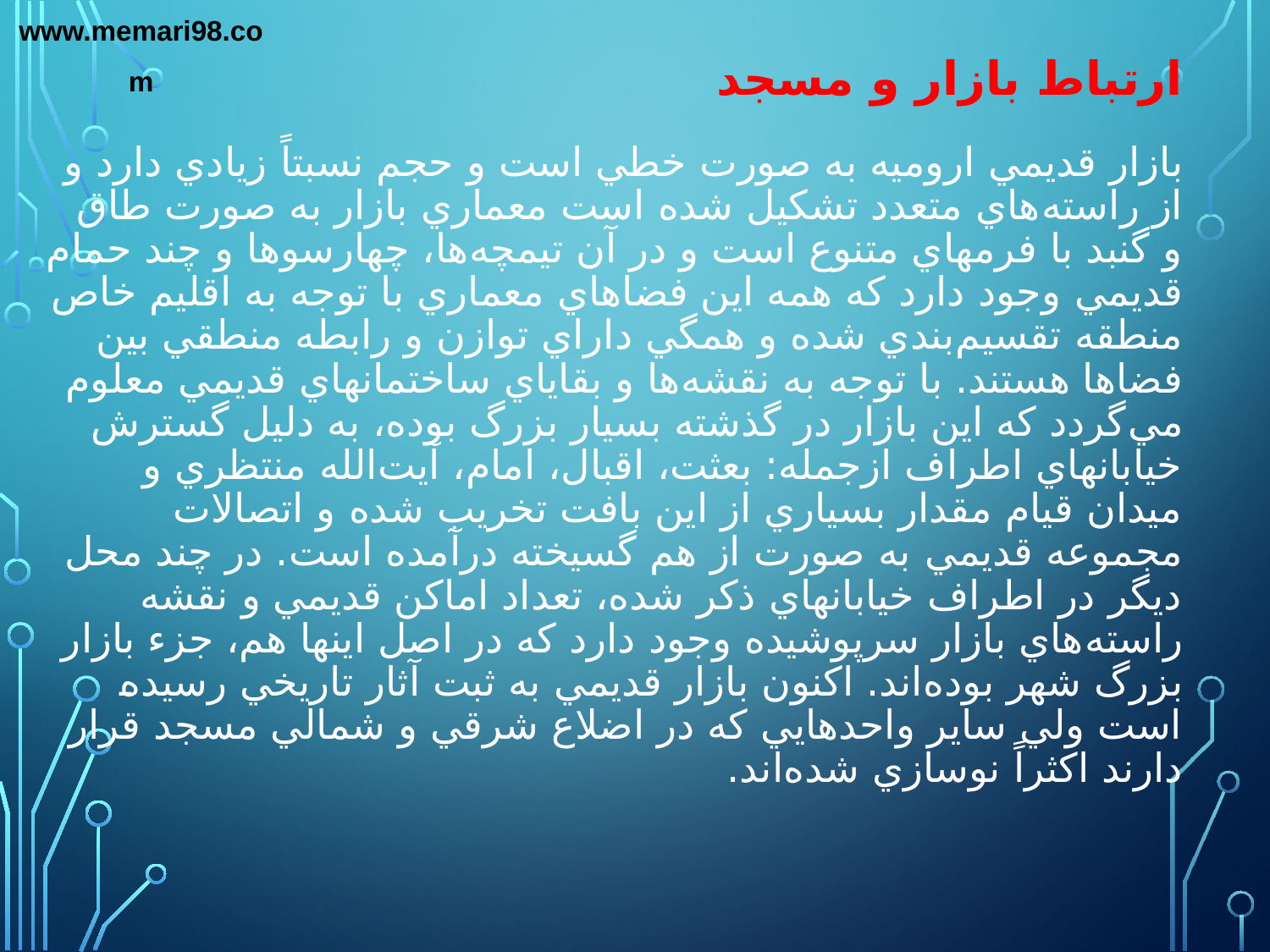

www.memari98.com
# ارتباط بازار و مسجد بازار قديمي ‌‌اروميه به صورت خطي است و حجم نسبتاً زيادي دارد و از راسته‌هاي متعدد تشكيل شده است معماري بازار به صورت طاق و گنبد با فرمهاي متنوع است و در آن تيمچه‌ها، چهارسوها و چند حمام قديمي ‌وجود دارد كه همه اين فضاهاي معماري با توجه به اقليم خاص منطقه تقسيم‌بندي شده و همگي داراي توازن و رابطه منطقي بين فضاها هستند. با توجه به نقشه‌ها و بقاياي ساختمانهاي قديمي‌ معلوم مي‌گردد كه اين بازار در گذشته بسيار بزرگ بوده، به دليل گسترش خيابانهاي اطراف ازجمله: بعثت، اقبال، امام، آيت‌الله منتظري و ميدان قيام مقدار بسياري از اين بافت تخريب شده و اتصالات مجموعه قديمي ‌به صورت از هم گسيخته درآمده است. در چند محل ديگر در اطراف خيابانهاي ذكر شده، تعداد اماكن قديمي ‌و نقشه راسته‌هاي بازار سرپوشيده وجود دارد كه در اصل اينها هم، جزء بازار بزرگ شهر بوده‌اند. اكنون بازار قديمي ‌به ثبت آثار تاريخي رسيده است ولي ساير واحدهايي كه در اضلاع شرقي و شمالي مسجد قرار دارند اكثراً نوسازي شده‌اند.